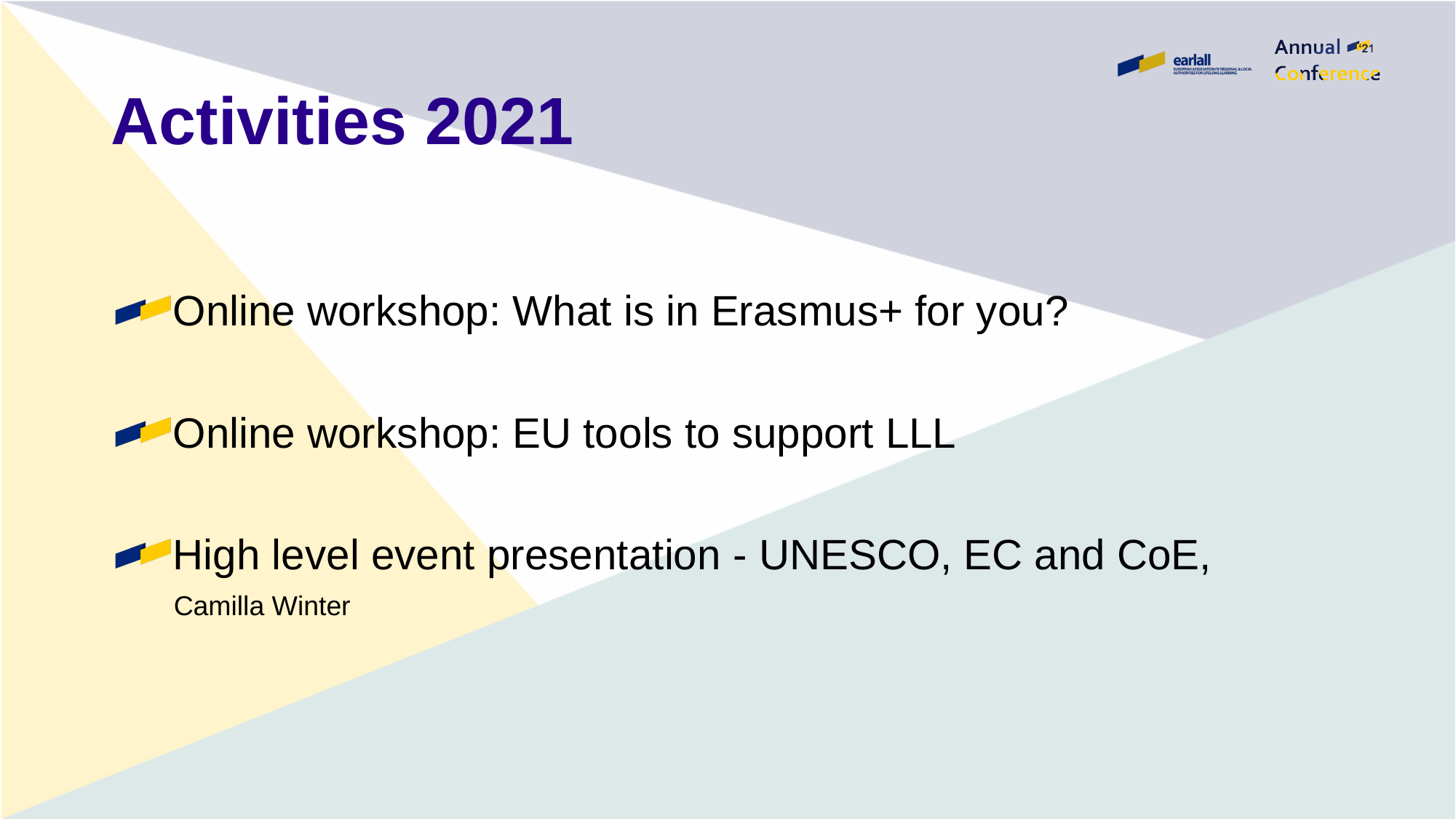

# Activities 2021

Online workshop: What is in Erasmus+ for you?

Online workshop: EU tools to support LLL

High level event presentation - UNESCO, EC and CoE,
   Camilla Winter